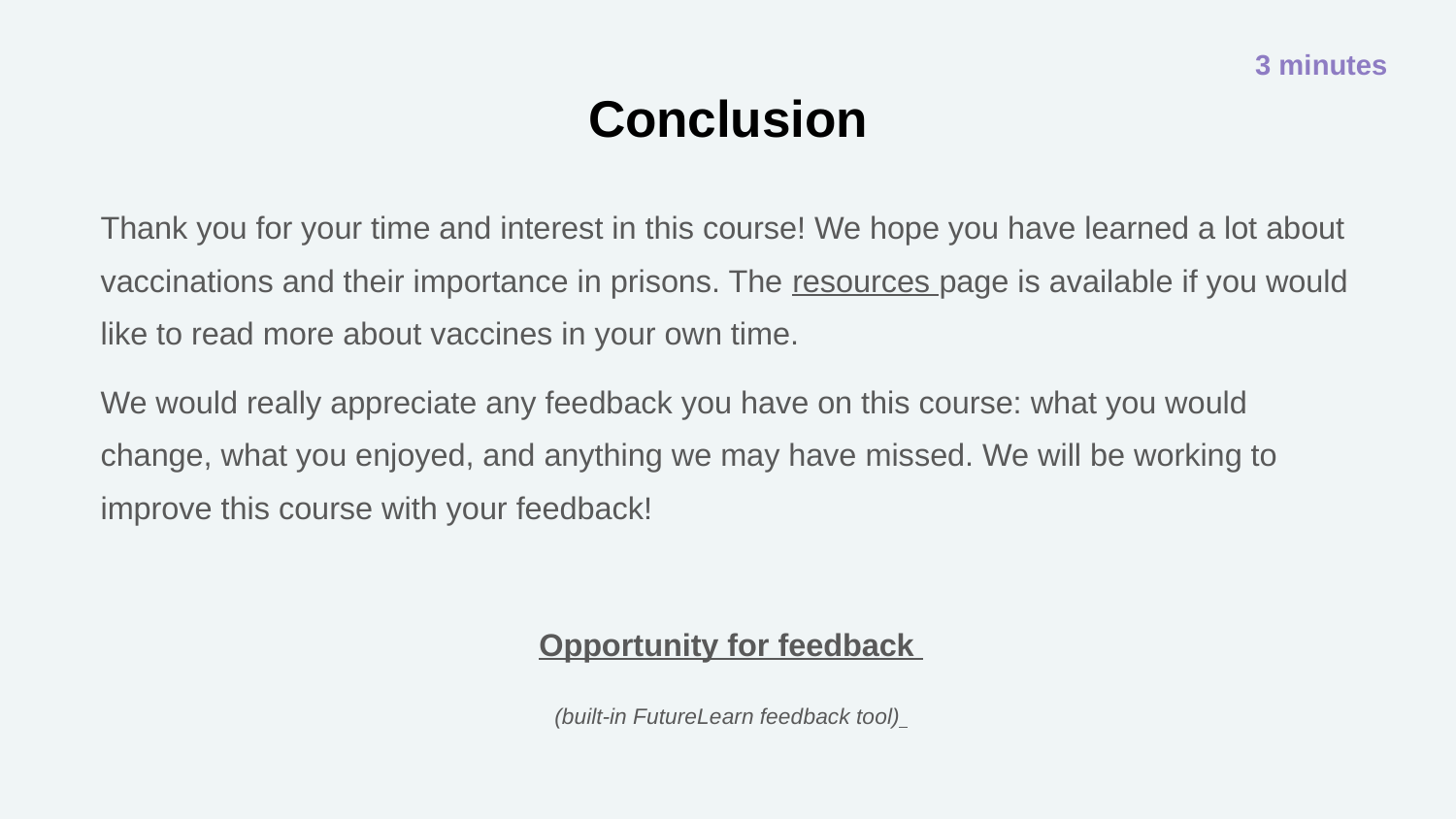

3 minutes
# Conclusion
Thank you for your time and interest in this course! We hope you have learned a lot about vaccinations and their importance in prisons. The resources page is available if you would like to read more about vaccines in your own time.
We would really appreciate any feedback you have on this course: what you would change, what you enjoyed, and anything we may have missed. We will be working to improve this course with your feedback!

Opportunity for feedback
(built-in FutureLearn feedback tool)